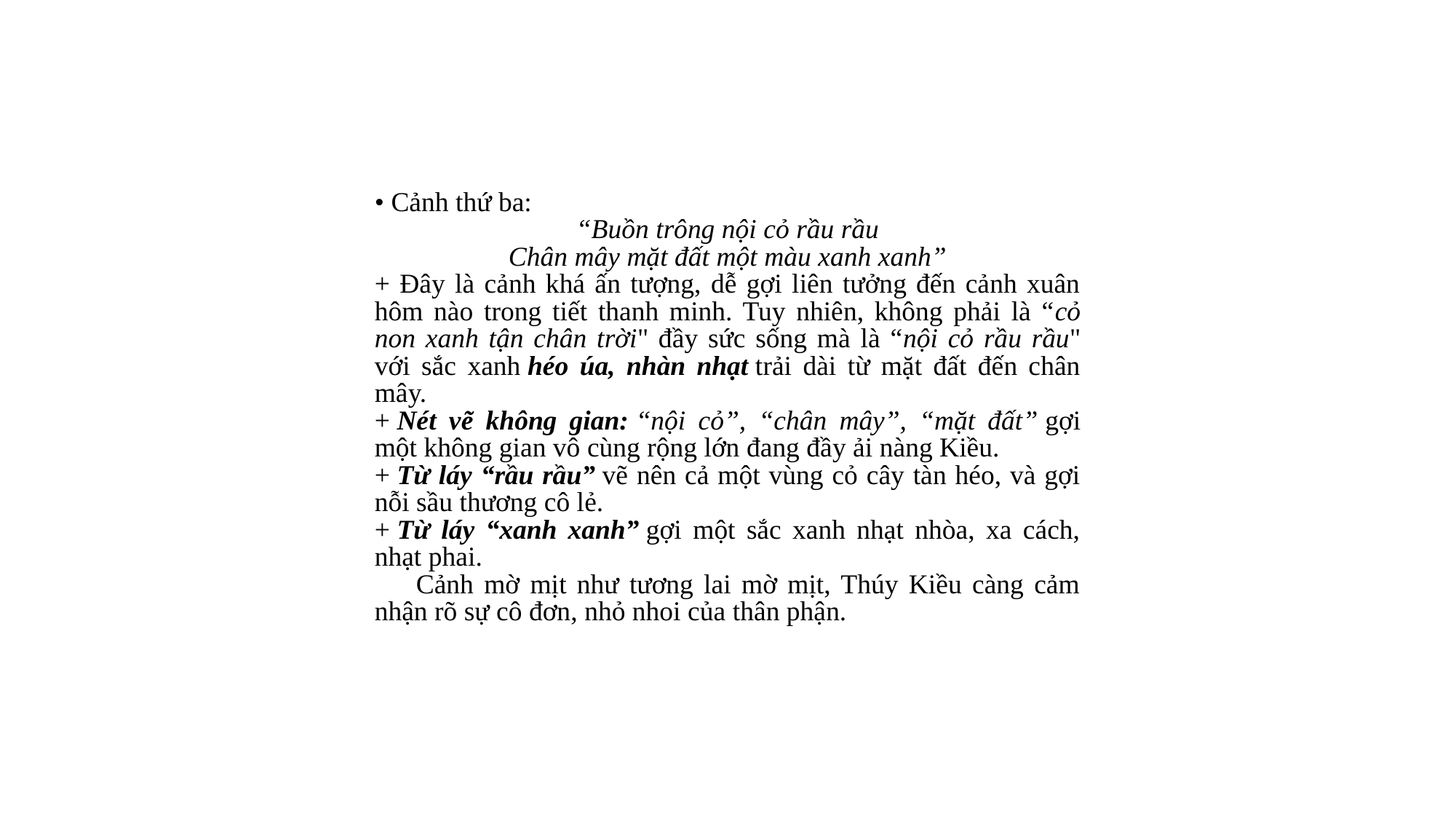

• Cảnh thứ ba:
“Buồn trông nội cỏ rầu rầu
Chân mây mặt đất một màu xanh xanh”
+ Đây là cảnh khá ấn tượng, dễ gợi liên tưởng đến cảnh xuân hôm nào trong tiết thanh minh. Tuy nhiên, không phải là “cỏ non xanh tận chân trời" đầy sức sống mà là “nội cỏ rầu rầu" với sắc xanh héo úa, nhàn nhạt trải dài từ mặt đất đến chân mây.
+ Nét vẽ không gian: “nội cỏ”, “chân mây”, “mặt đất” gợi một không gian vô cùng rộng lớn đang đầy ải nàng Kiều.
+ Từ láy “rầu rầu” vẽ nên cả một vùng cỏ cây tàn héo, và gợi nỗi sầu thương cô lẻ.
+ Từ láy “xanh xanh” gợi một sắc xanh nhạt nhòa, xa cách, nhạt phai.
     Cảnh mờ mịt như tương lai mờ mịt, Thúy Kiều càng cảm nhận rõ sự cô đơn, nhỏ nhoi của thân phận.